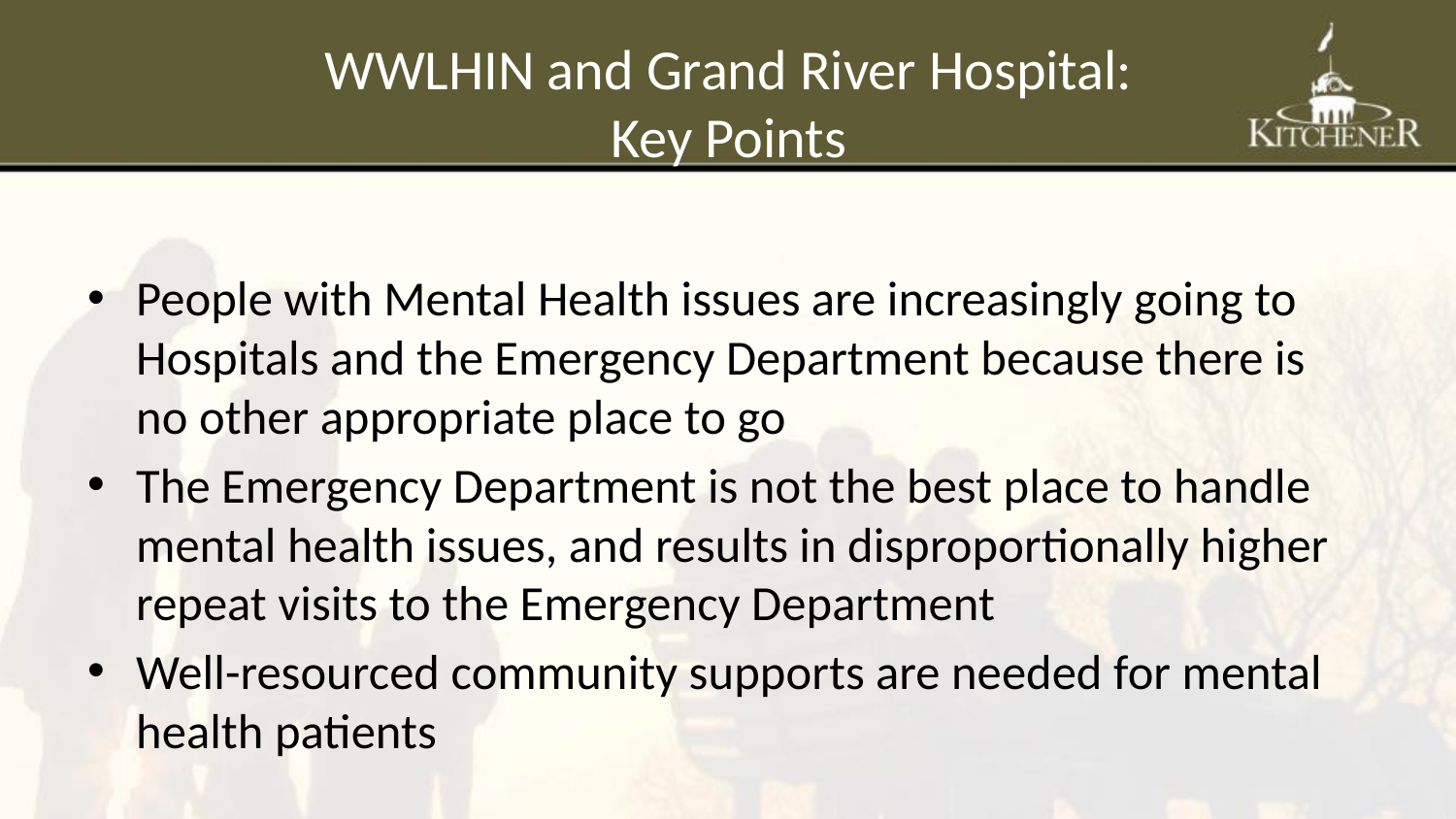

# WWLHIN and Grand River Hospital: Key Points

People with Mental Health issues are increasingly going to Hospitals and the Emergency Department because there is no other appropriate place to go
The Emergency Department is not the best place to handle mental health issues, and results in disproportionally higher repeat visits to the Emergency Department
Well-resourced community supports are needed for mental health patients